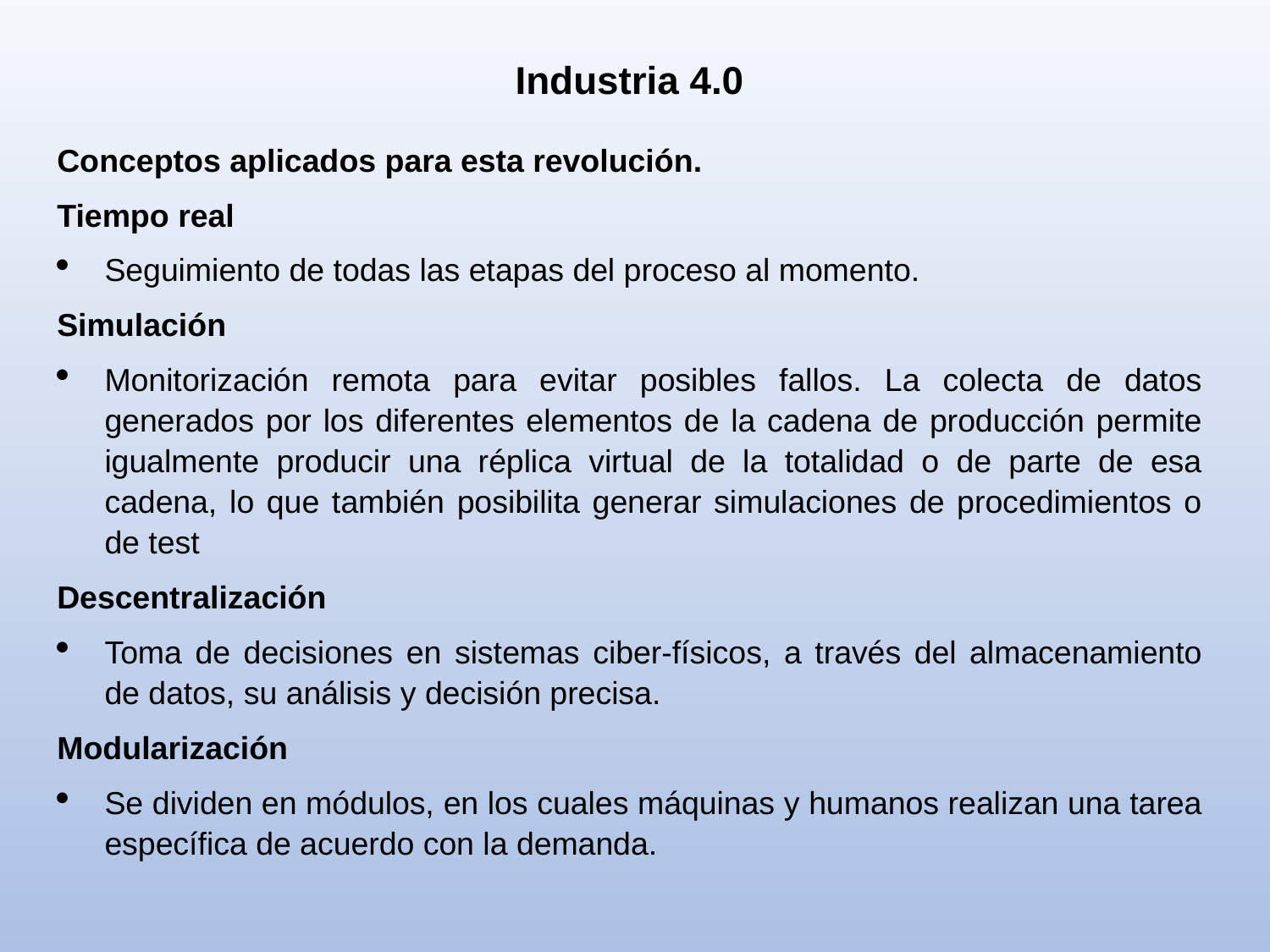

Industria 4.0

Conceptos aplicados para esta revolución.
Tiempo real
Seguimiento de todas las etapas del proceso al momento.
Simulación
Monitorización remota para evitar posibles fallos. La colecta de datos generados por los diferentes elementos de la cadena de producción permite igualmente producir una réplica virtual de la totalidad o de parte de esa cadena, lo que también posibilita generar simulaciones de procedimientos o de test
Descentralización
Toma de decisiones en sistemas ciber-físicos, a través del almacenamiento de datos, su análisis y decisión precisa.
Modularización
Se dividen en módulos, en los cuales máquinas y humanos realizan una tarea específica de acuerdo con la demanda.